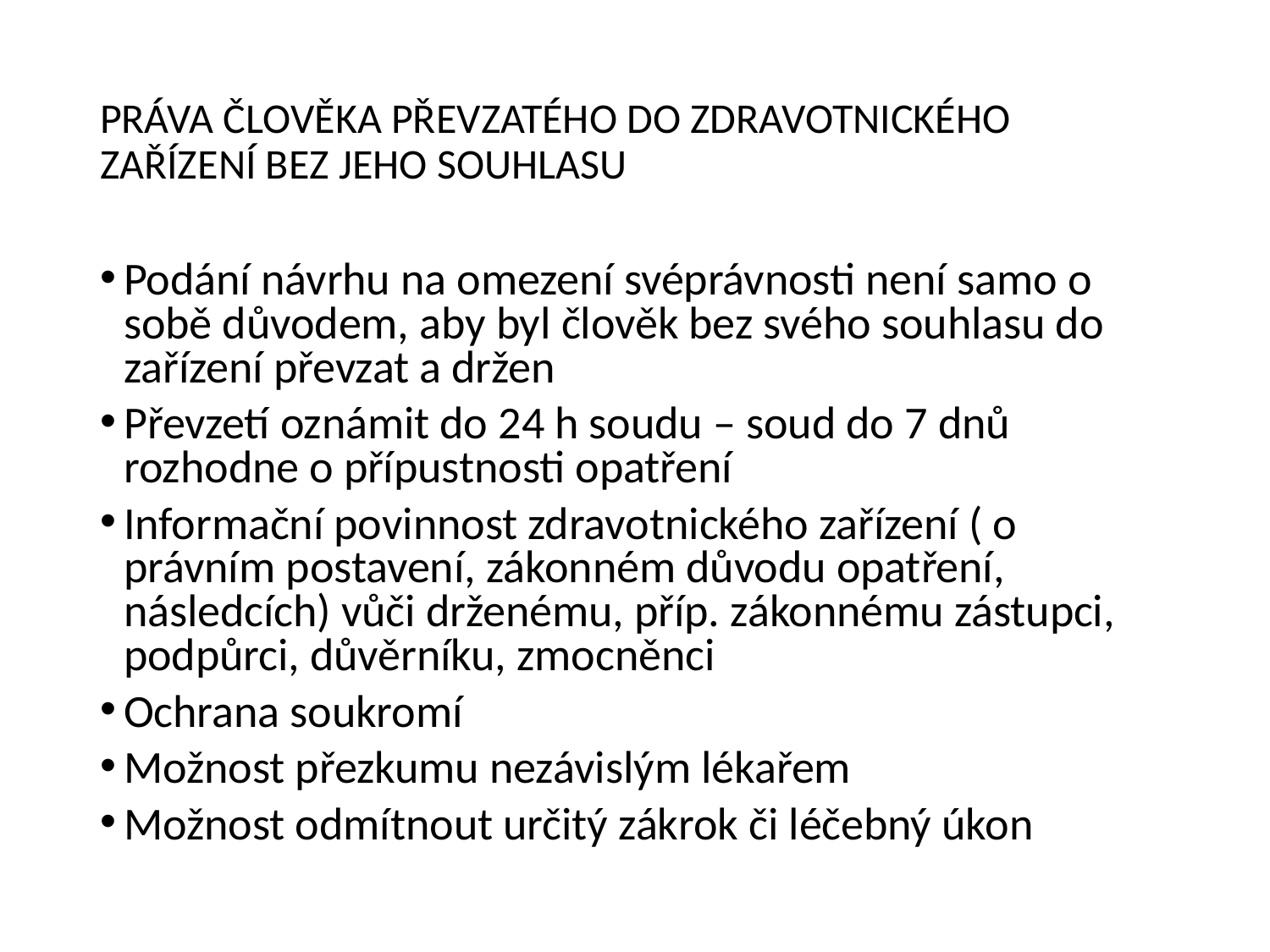

# PRÁVA ČLOVĚKA PŘEVZATÉHO DO ZDRAVOTNICKÉHO ZAŘÍZENÍ BEZ JEHO SOUHLASU
Podání návrhu na omezení svéprávnosti není samo o sobě důvodem, aby byl člověk bez svého souhlasu do zařízení převzat a držen
Převzetí oznámit do 24 h soudu – soud do 7 dnů rozhodne o přípustnosti opatření
Informační povinnost zdravotnického zařízení ( o právním postavení, zákonném důvodu opatření, následcích) vůči drženému, příp. zákonnému zástupci, podpůrci, důvěrníku, zmocněnci
Ochrana soukromí
Možnost přezkumu nezávislým lékařem
Možnost odmítnout určitý zákrok či léčebný úkon